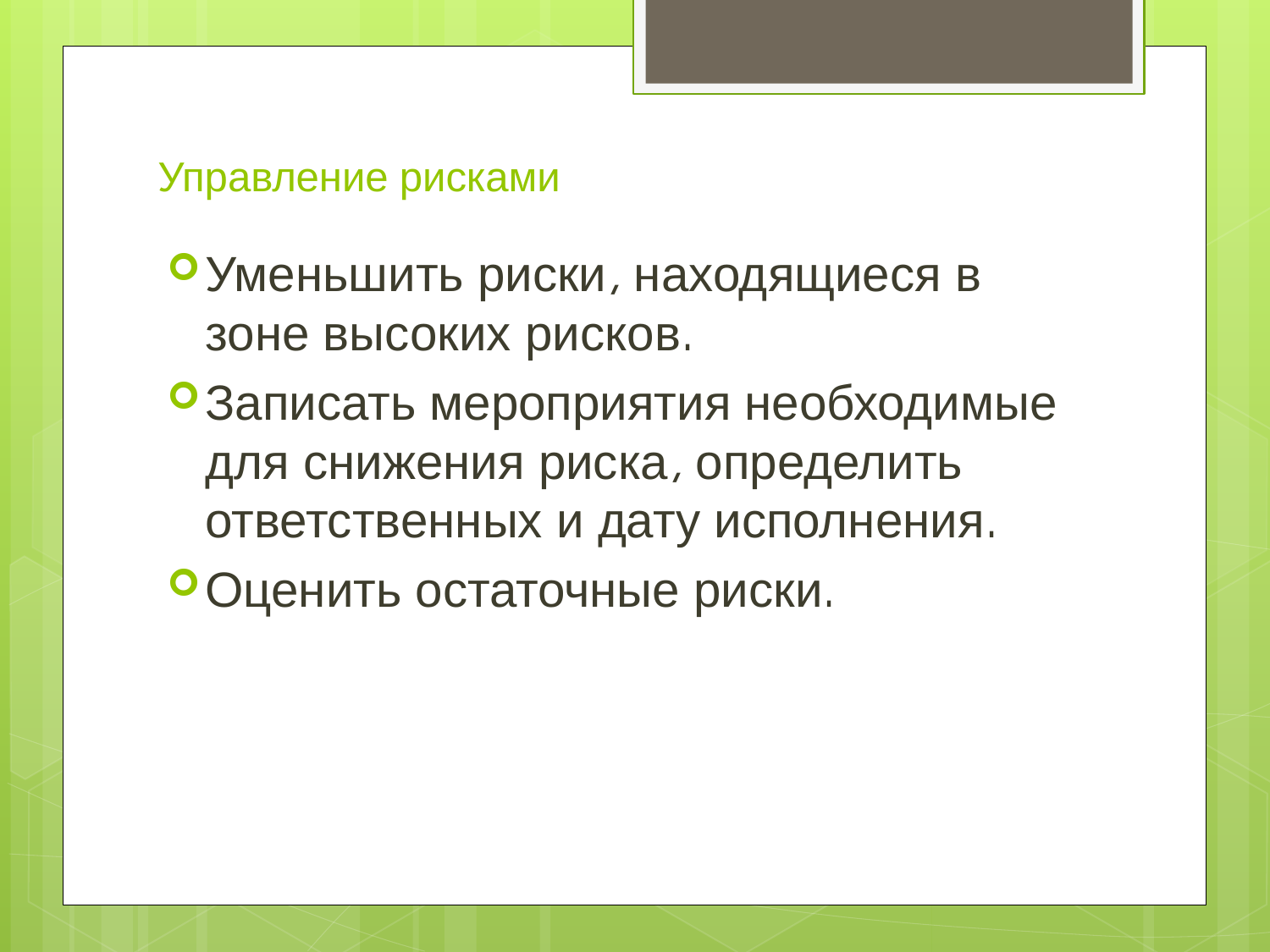

# Управление рисками
Уменьшить риски, находящиеся в зоне высоких рисков.
Записать мероприятия необходимые для снижения риска, определить ответственных и дату исполнения.
Оценить остаточные риски.